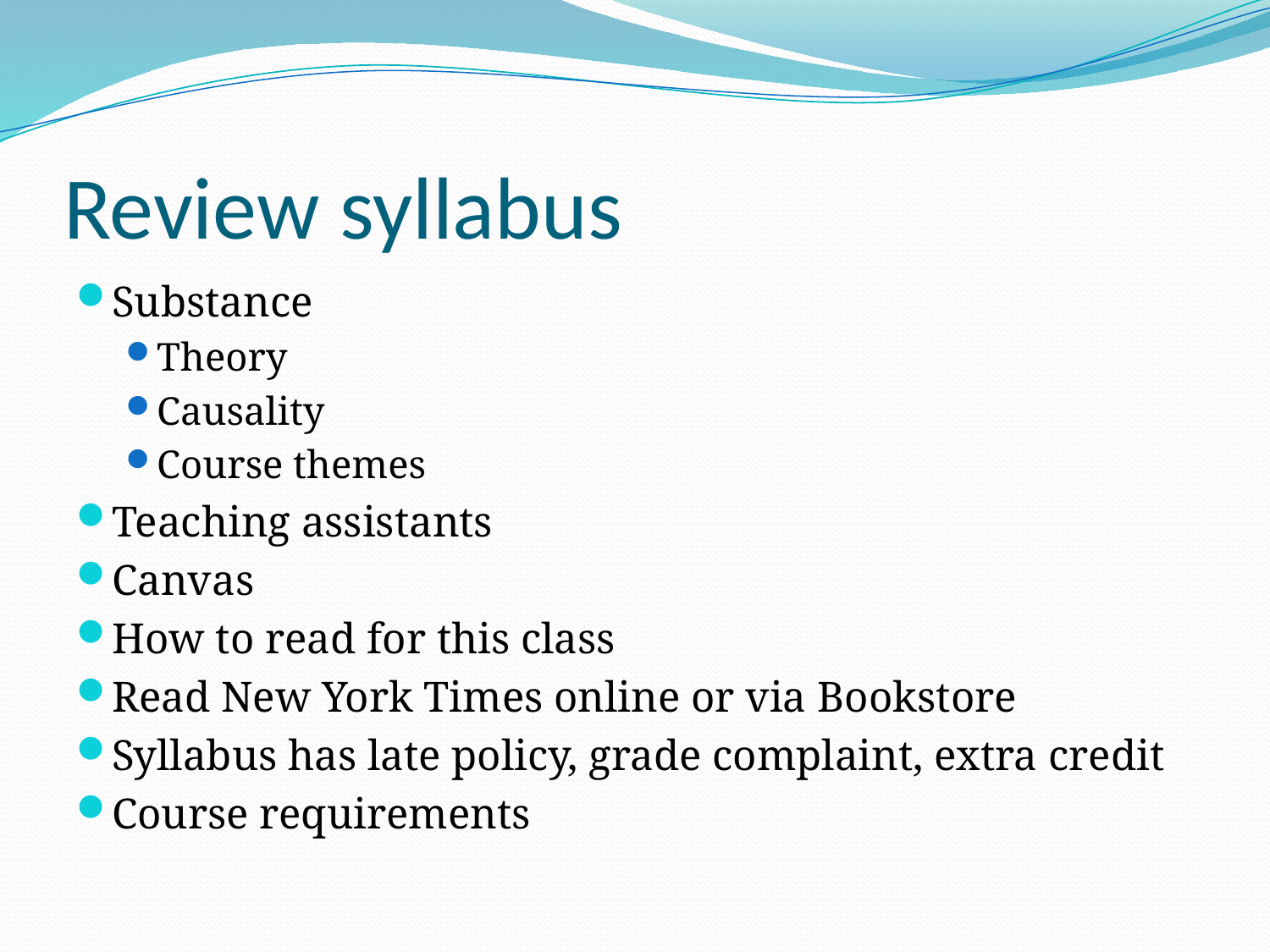

# Review syllabus
Substance
Theory
Causality
Course themes
Teaching assistants
Canvas
How to read for this class
Read New York Times online or via Bookstore
Syllabus has late policy, grade complaint, extra credit
Course requirements